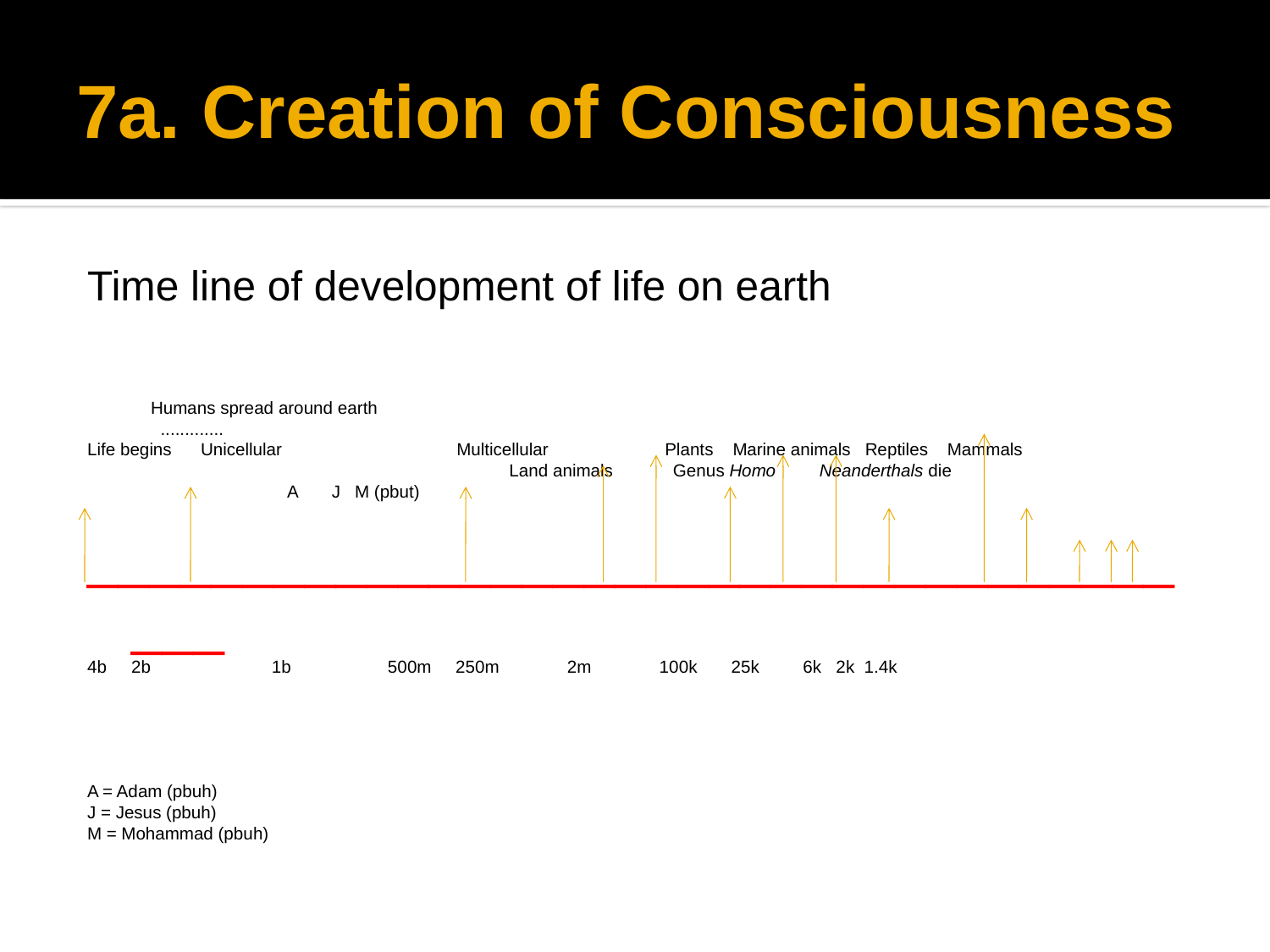

# 7a. Creation of Consciousness
Time line of development of life on earth

								    Humans spread around earth
								      .............
Life begins      Unicellular                                    Multicellular                        Plants    Marine animals   Reptiles    Mammals                                                                           				                          Land animals 	        Genus Homo         Neanderthals die
								                                A       J   M (pbut)

______________________________________
4b				2b	   1b	 500m     250m              2m              100k       25k         6k   2k  1.4k

A = Adam (pbuh)
J = Jesus (pbuh)
M = Mohammad (pbuh)